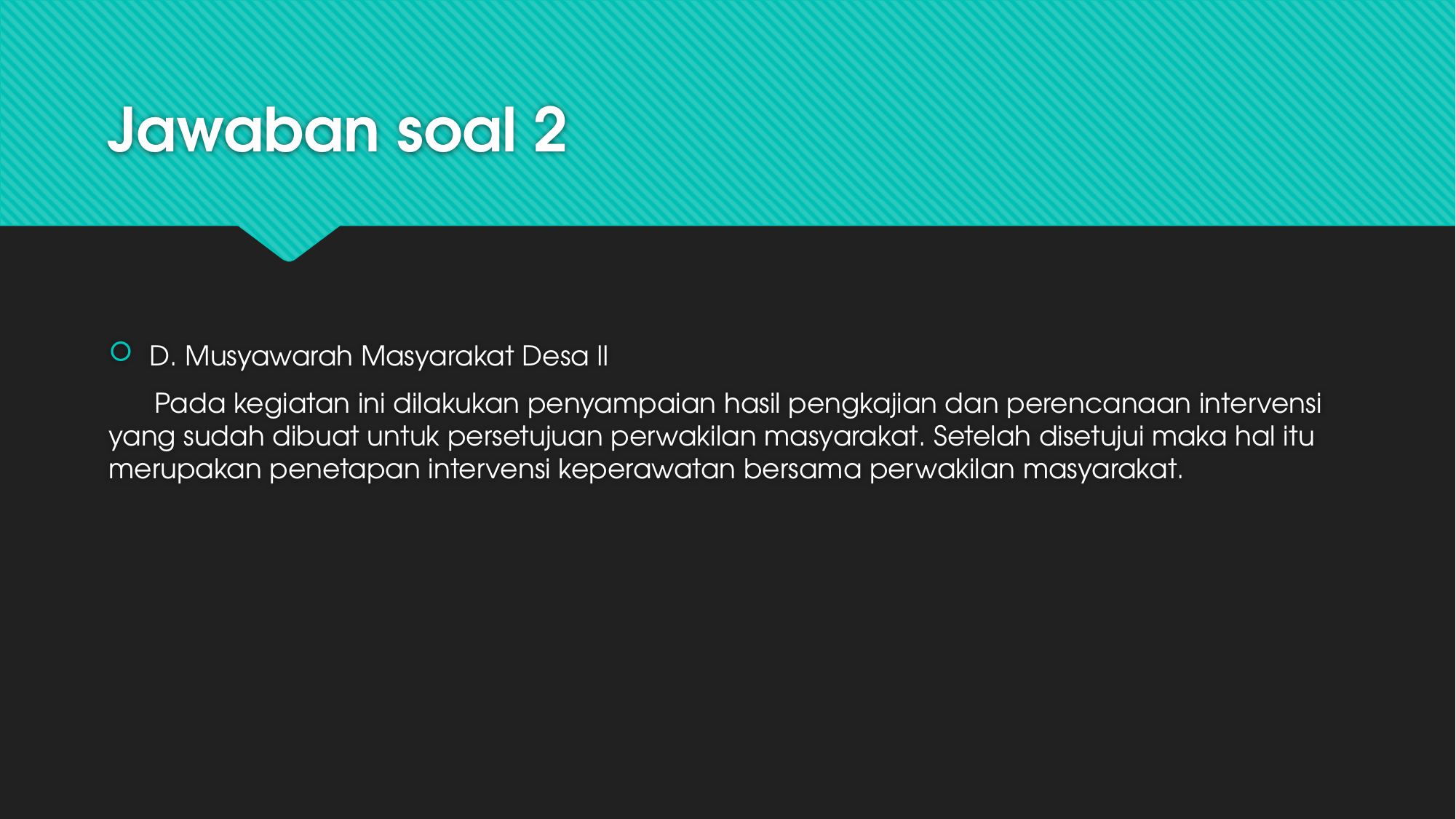

# Jawaban soal 2
D. Musyawarah Masyarakat Desa II
      Pada kegiatan ini dilakukan penyampaian hasil pengkajian dan perencanaan intervensi yang sudah dibuat untuk persetujuan perwakilan masyarakat. Setelah disetujui maka hal itu merupakan penetapan intervensi keperawatan bersama perwakilan masyarakat.